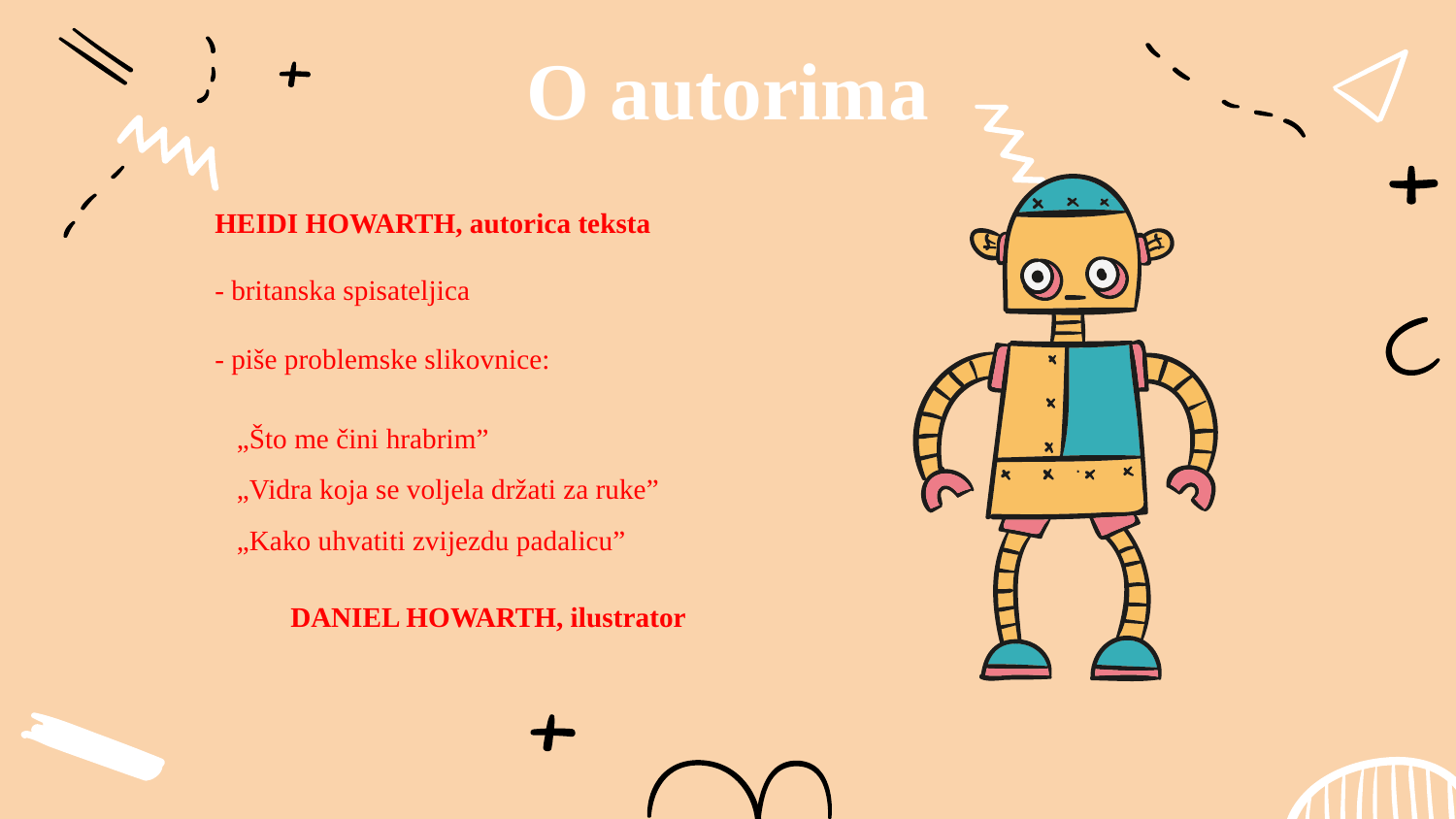

# O autorima

HEIDI HOWARTH, autorica teksta
- britanska spisateljica
- piše problemske slikovnice:
„Što me čini hrabrim”
„Vidra koja se voljela držati za ruke”
„Kako uhvatiti zvijezdu padalicu”

DANIEL HOWARTH, ilustrator